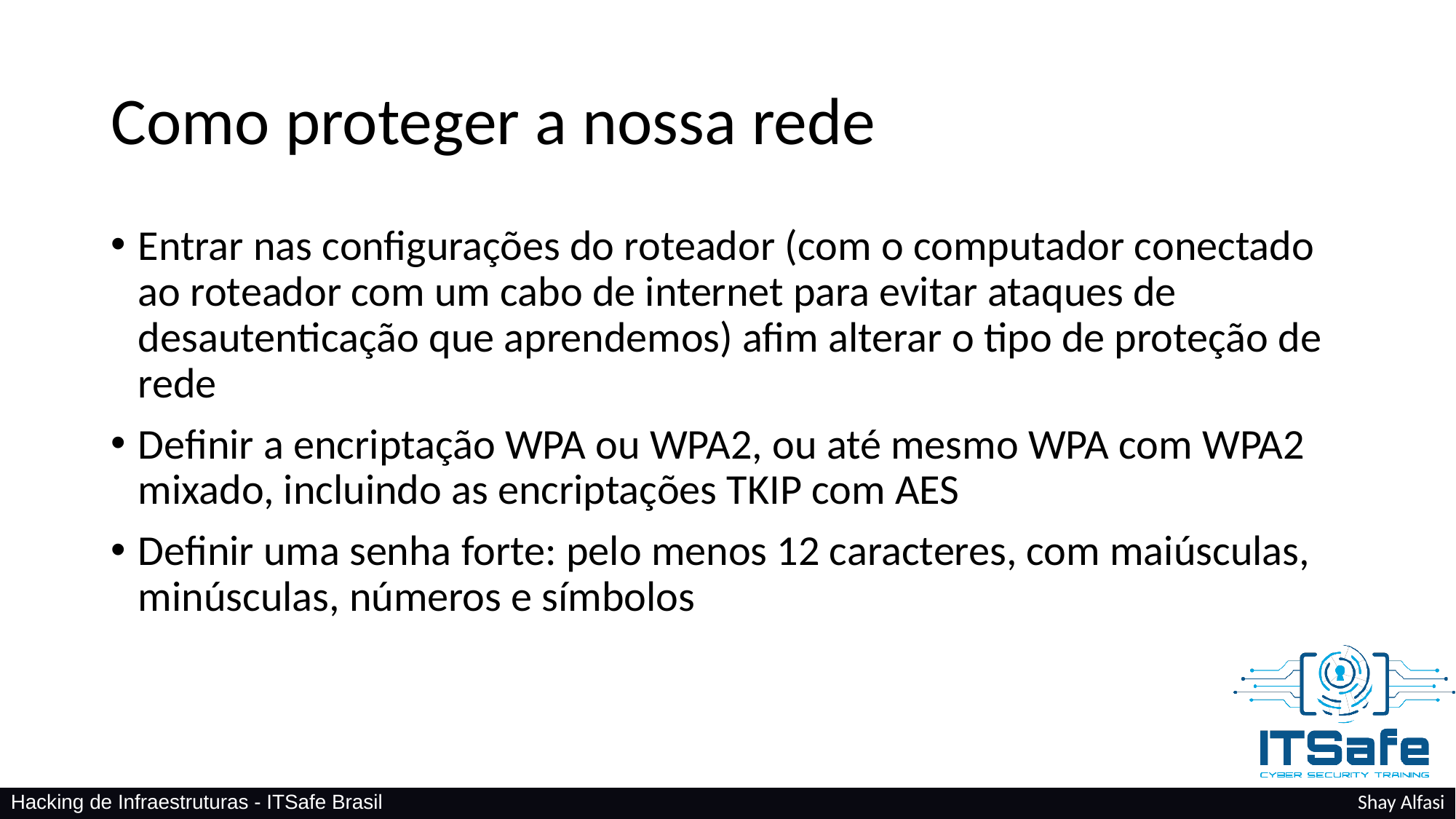

# Como proteger a nossa rede
Entrar nas configurações do roteador (com o computador conectado ao roteador com um cabo de internet para evitar ataques de desautenticação que aprendemos) afim alterar o tipo de proteção de rede
Definir a encriptação WPA ou WPA2, ou até mesmo WPA com WPA2 mixado, incluindo as encriptações TKIP com AES
Definir uma senha forte: pelo menos 12 caracteres, com maiúsculas, minúsculas, números e símbolos